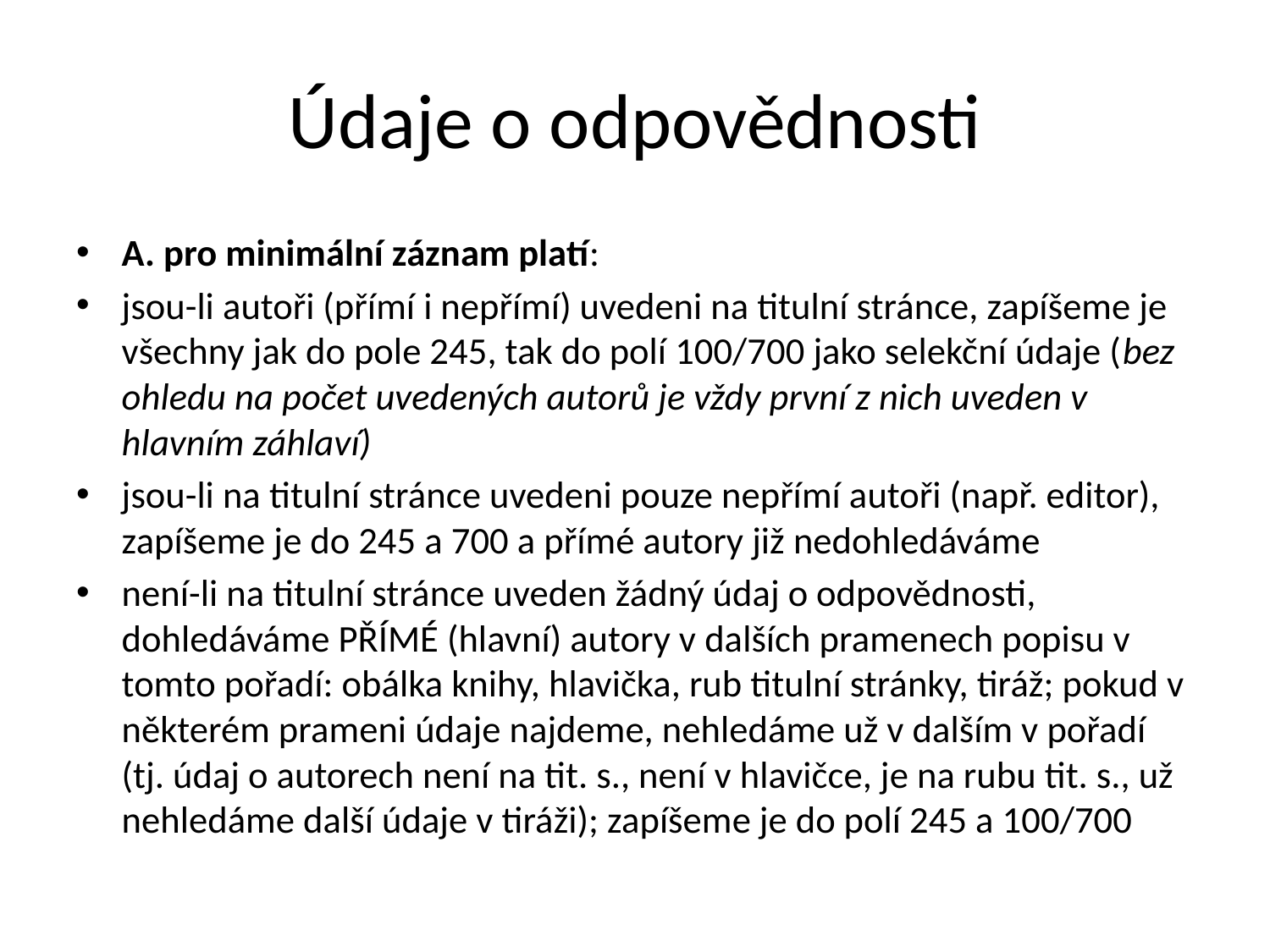

# Údaje o odpovědnosti
A. pro minimální záznam platí:
jsou-li autoři (přímí i nepřímí) uvedeni na titulní stránce, zapíšeme je všechny jak do pole 245, tak do polí 100/700 jako selekční údaje (bez ohledu na počet uvedených autorů je vždy první z nich uveden v hlavním záhlaví)
jsou-li na titulní stránce uvedeni pouze nepřímí autoři (např. editor), zapíšeme je do 245 a 700 a přímé autory již nedohledáváme
není-li na titulní stránce uveden žádný údaj o odpovědnosti, dohledáváme PŘÍMÉ (hlavní) autory v dalších pramenech popisu v tomto pořadí: obálka knihy, hlavička, rub titulní stránky, tiráž; pokud v některém prameni údaje najdeme, nehledáme už v dalším v pořadí (tj. údaj o autorech není na tit. s., není v hlavičce, je na rubu tit. s., už nehledáme další údaje v tiráži); zapíšeme je do polí 245 a 100/700